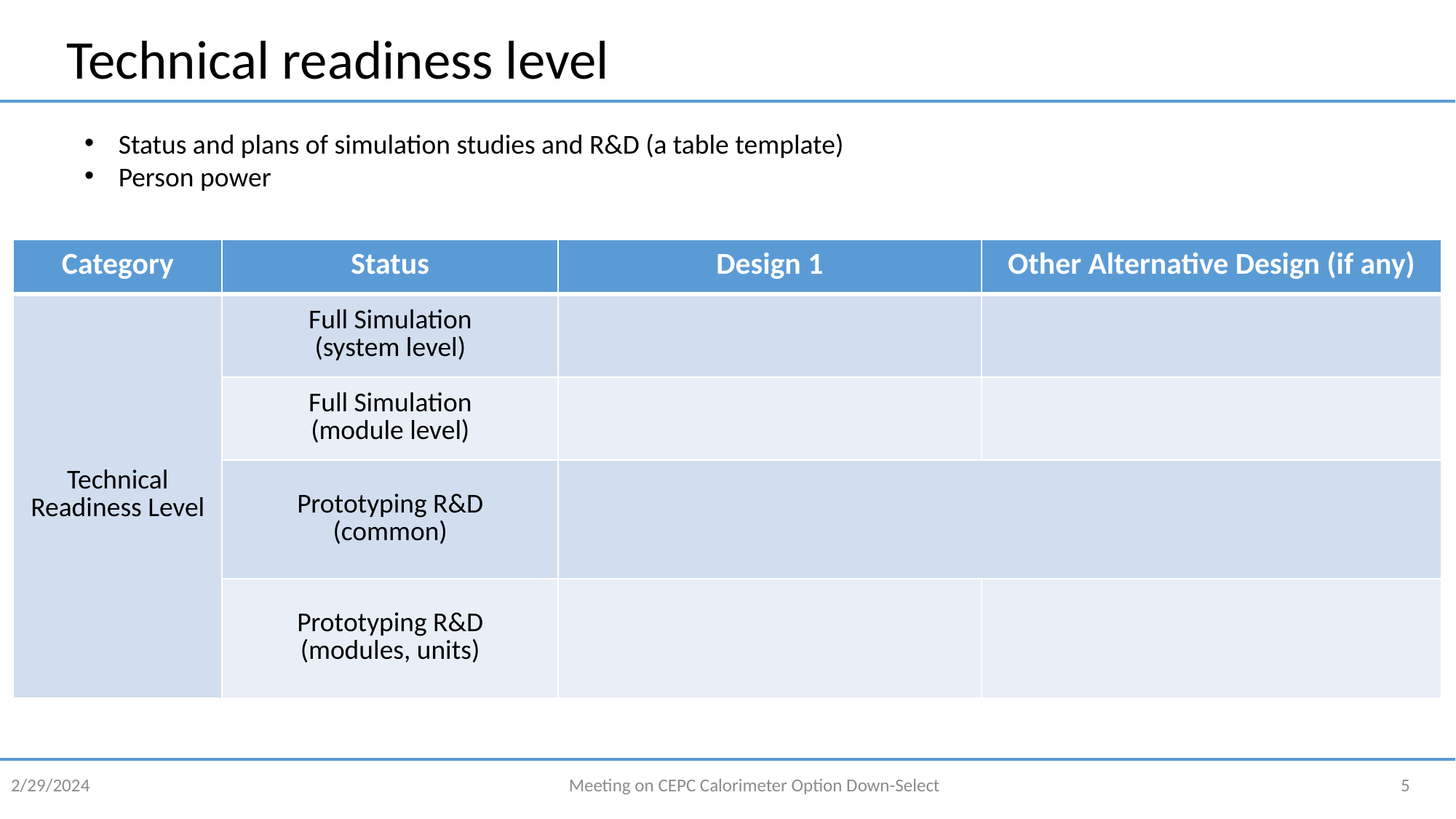

# Technical readiness level
Status and plans of simulation studies and R&D (a table template)
Person power
| Category | Status | Design 1 | Other Alternative Design (if any) |
| --- | --- | --- | --- |
| Technical Readiness Level | Full Simulation (system level) |  |  |
|  | Full Simulation (module level) |  |  |
|  | Prototyping R&D (common) |  |  |
|  | Prototyping R&D (modules, units) |  |  |
2/29/2024
Meeting on CEPC Calorimeter Option Down-Select
5